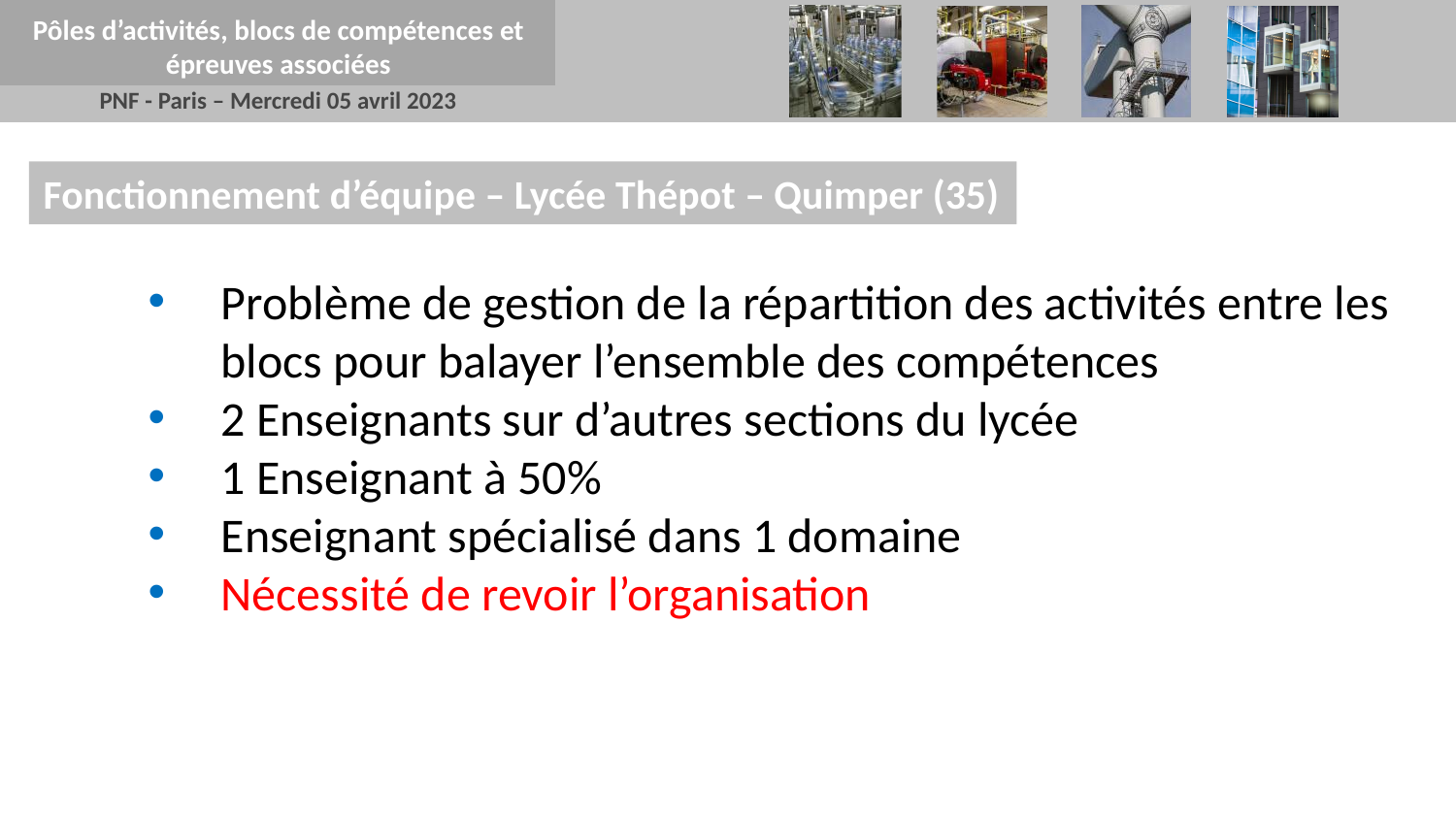

Pôles d’activités, blocs de compétences et épreuves associées
Fonctionnement d’équipe – Lycée Thépot – Quimper (35)
Problème de gestion de la répartition des activités entre les blocs pour balayer l’ensemble des compétences
2 Enseignants sur d’autres sections du lycée
1 Enseignant à 50%
Enseignant spécialisé dans 1 domaine
Nécessité de revoir l’organisation